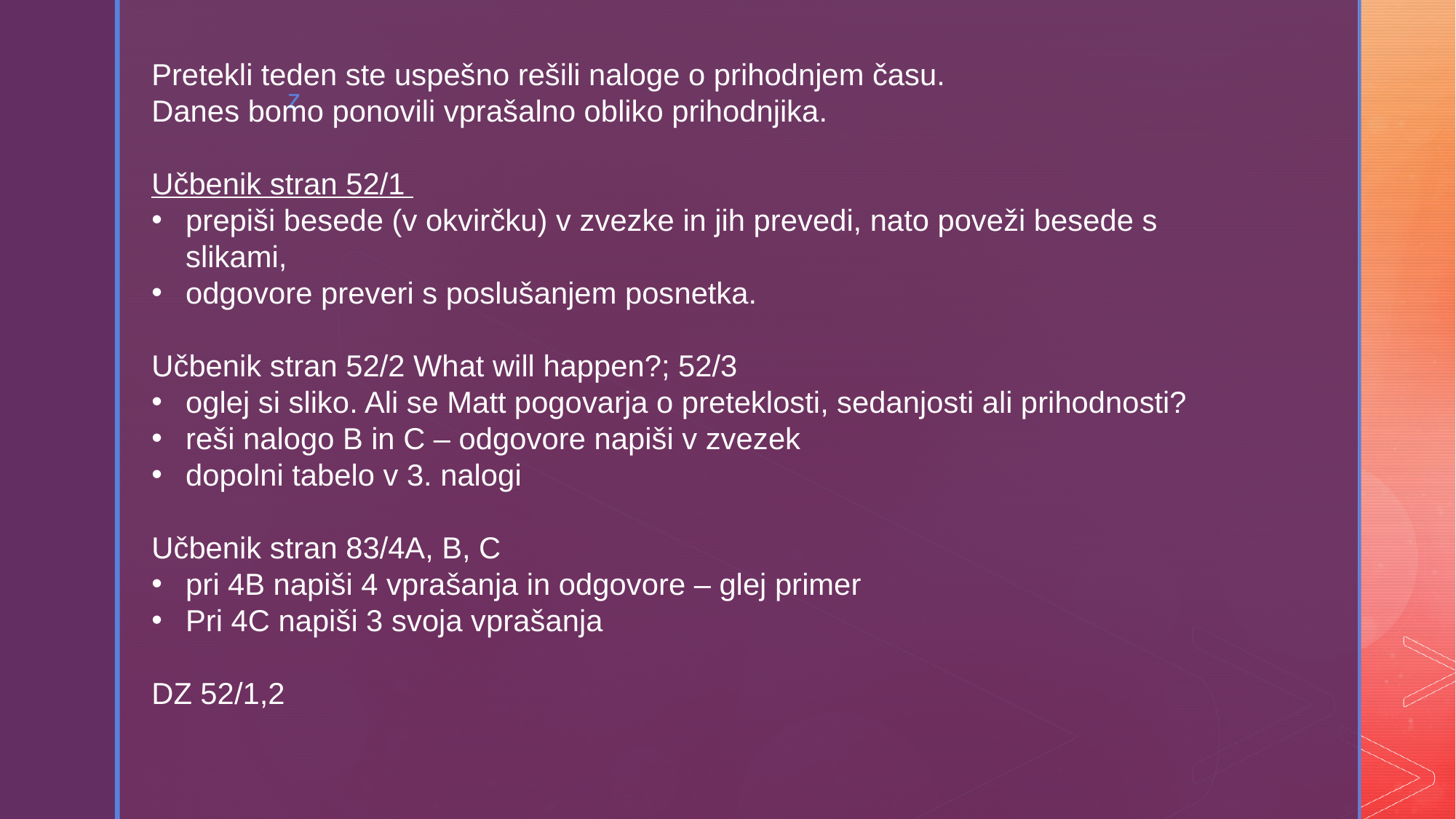

Pretekli teden ste uspešno rešili naloge o prihodnjem času.
Danes bomo ponovili vprašalno obliko prihodnjika.

Učbenik stran 52/1
prepiši besede (v okvirčku) v zvezke in jih prevedi, nato poveži besede s slikami,
odgovore preveri s poslušanjem posnetka.

Učbenik stran 52/2 What will happen?; 52/3
oglej si sliko. Ali se Matt pogovarja o preteklosti, sedanjosti ali prihodnosti?
reši nalogo B in C – odgovore napiši v zvezek
dopolni tabelo v 3. nalogi

Učbenik stran 83/4A, B, C
pri 4B napiši 4 vprašanja in odgovore – glej primer
Pri 4C napiši 3 svoja vprašanja

DZ 52/1,2

#